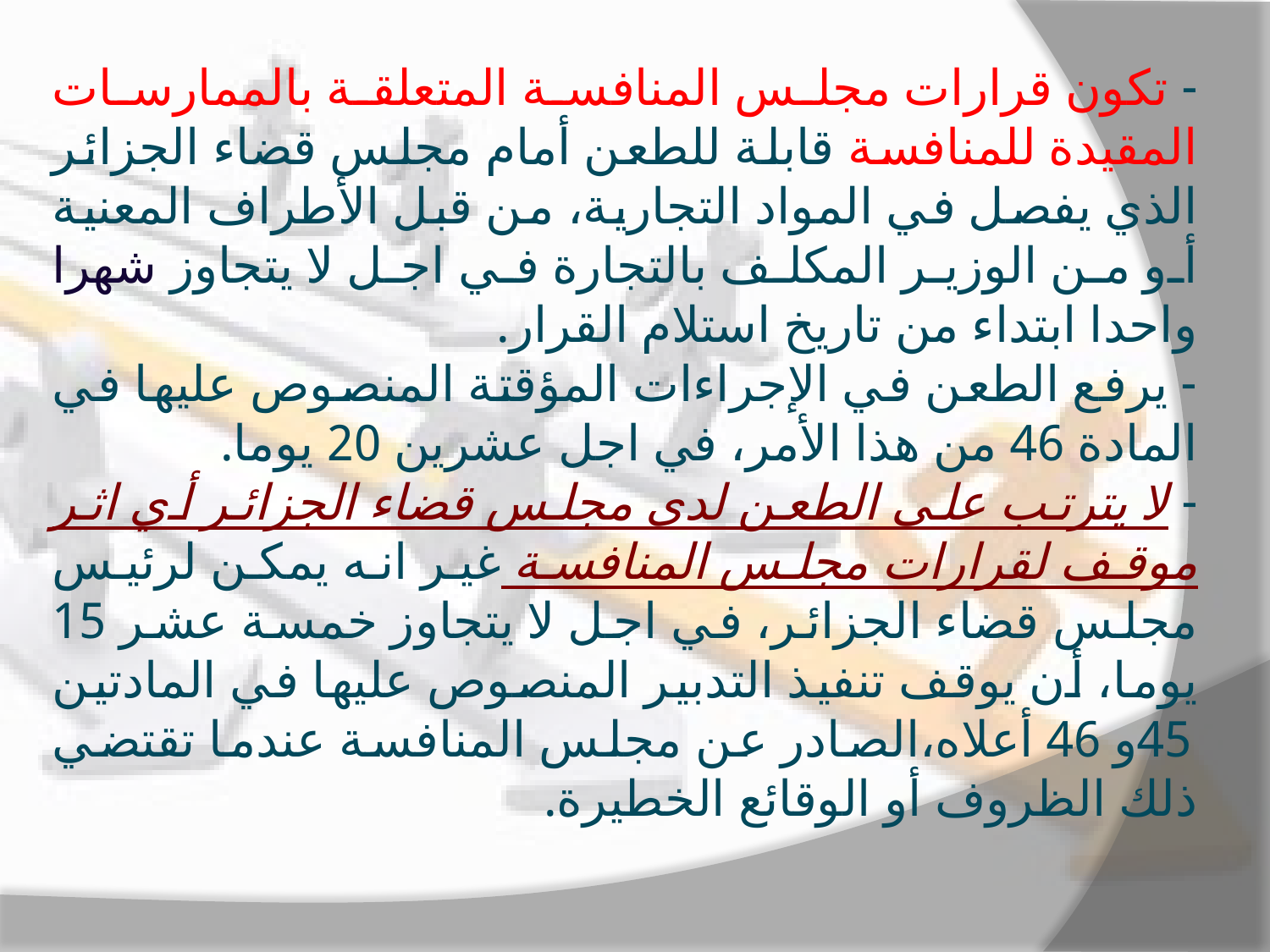

- تكون قرارات مجلس المنافسة المتعلقة بالممارسات المقيدة للمنافسة قابلة للطعن أمام مجلس قضاء الجزائر الذي يفصل في المواد التجارية، من قبل الأطراف المعنية أو من الوزير المكلف بالتجارة في اجل لا يتجاوز شهرا واحدا ابتداء من تاريخ استلام القرار.
- يرفع الطعن في الإجراءات المؤقتة المنصوص عليها في المادة 46 من هذا الأمر، في اجل عشرين 20 يوما.
- لا يترتب على الطعن لدى مجلس قضاء الجزائر أي اثر موقف لقرارات مجلس المنافسة غير انه يمكن لرئيس مجلس قضاء الجزائر، في اجل لا يتجاوز خمسة عشر 15 يوما، أن يوقف تنفيذ التدبير المنصوص عليها في المادتين 45و 46 أعلاه،الصادر عن مجلس المنافسة عندما تقتضي ذلك الظروف أو الوقائع الخطيرة.